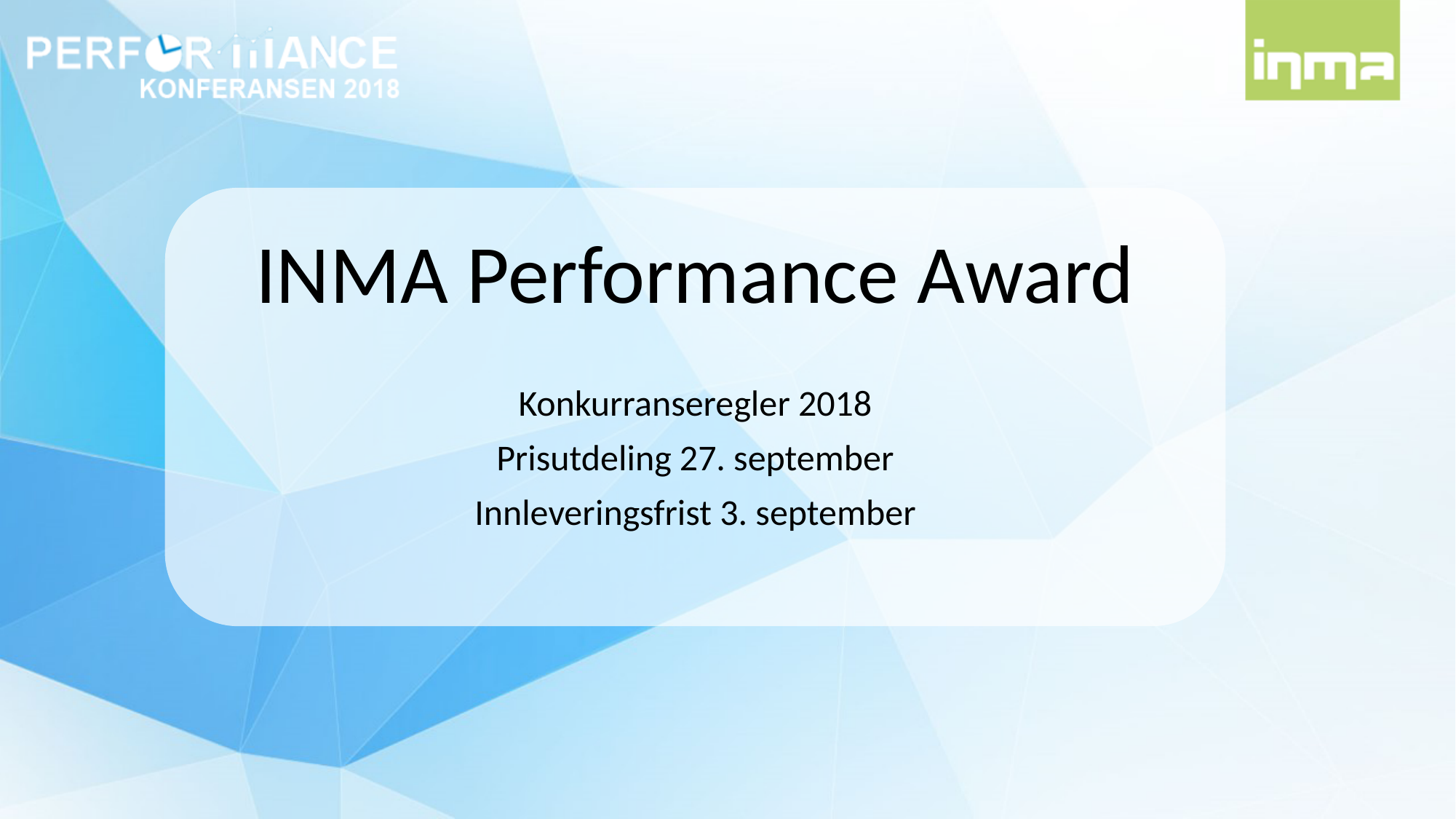

# INMA Performance Award

Konkurranseregler 2018
Prisutdeling 27. september
Innleveringsfrist 3. september